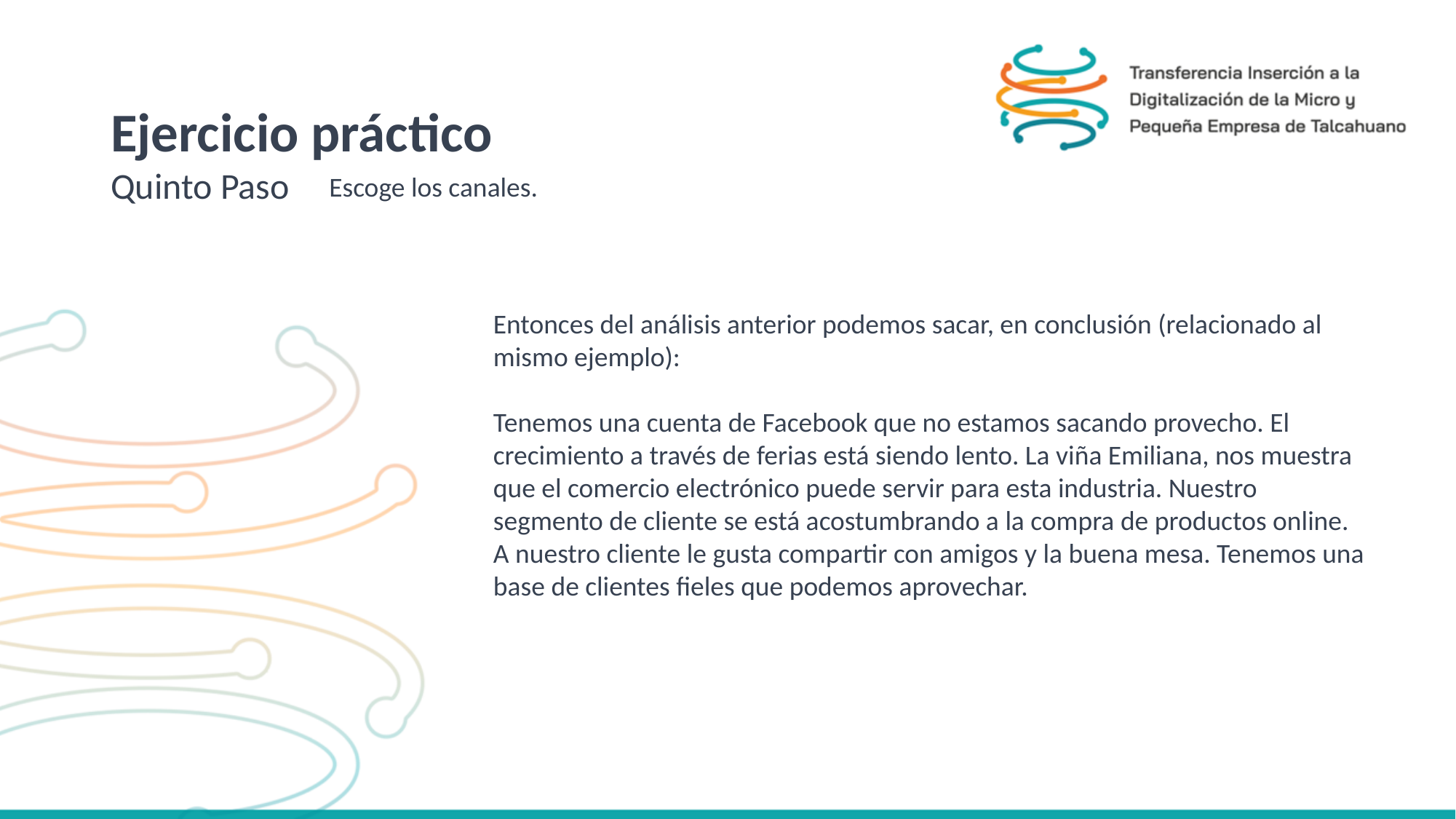

Ejercicio práctico
Quinto Paso
Escoge los canales.
Entonces del análisis anterior podemos sacar, en conclusión (relacionado al mismo ejemplo):

Tenemos una cuenta de Facebook que no estamos sacando provecho. El crecimiento a través de ferias está siendo lento. La viña Emiliana, nos muestra que el comercio electrónico puede servir para esta industria. Nuestro segmento de cliente se está acostumbrando a la compra de productos online. A nuestro cliente le gusta compartir con amigos y la buena mesa. Tenemos una base de clientes fieles que podemos aprovechar.